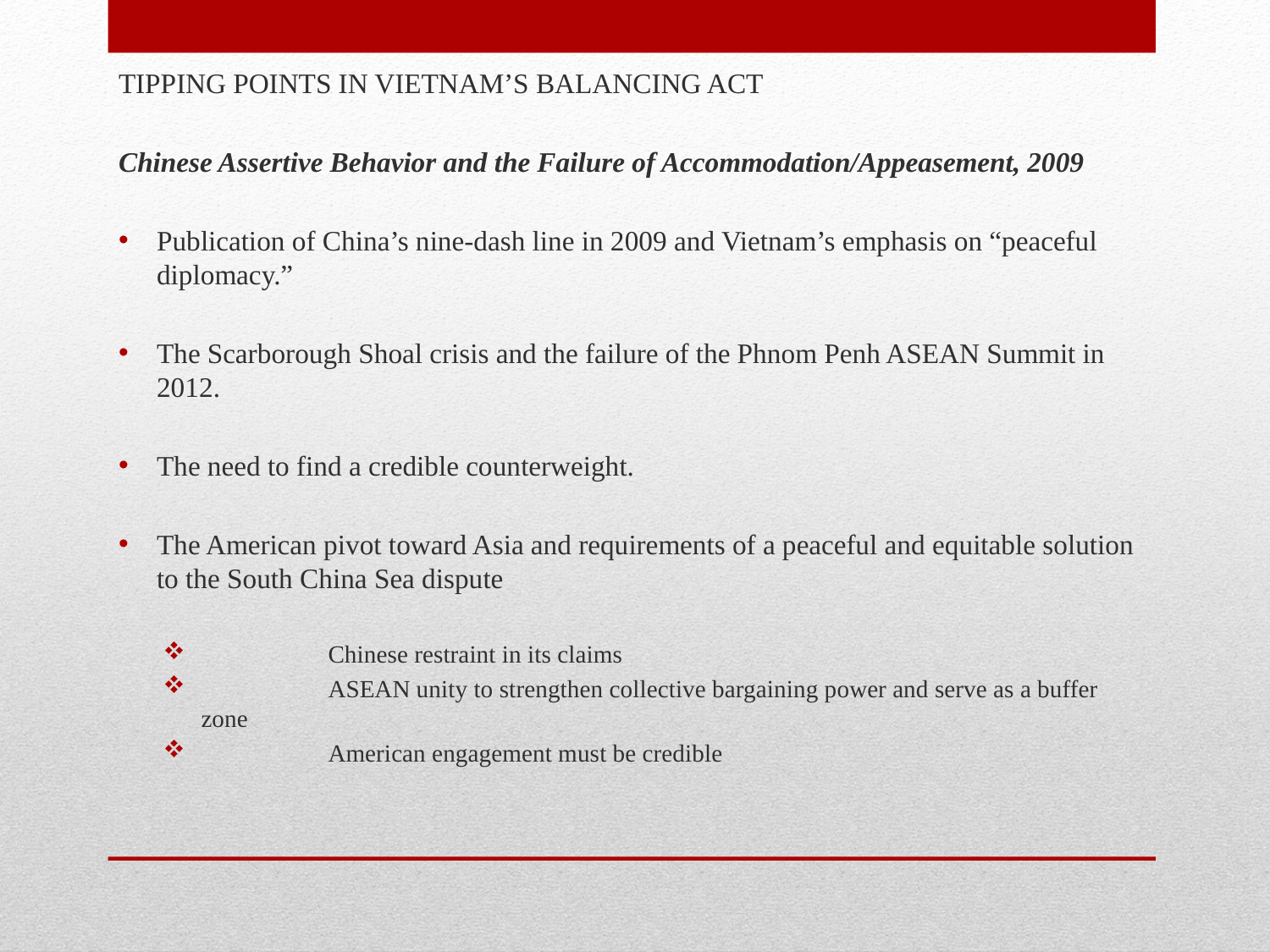

TIPPING POINTS IN VIETNAM’S BALANCING ACT

Chinese Assertive Behavior and the Failure of Accommodation/Appeasement, 2009

Publication of China’s nine-dash line in 2009 and Vietnam’s emphasis on “peaceful diplomacy.”

The Scarborough Shoal crisis and the failure of the Phnom Penh ASEAN Summit in 2012.

The need to find a credible counterweight.

The American pivot toward Asia and requirements of a peaceful and equitable solution to the South China Sea dispute

	Chinese restraint in its claims
	ASEAN unity to strengthen collective bargaining power and serve as a buffer zone
	American engagement must be credible